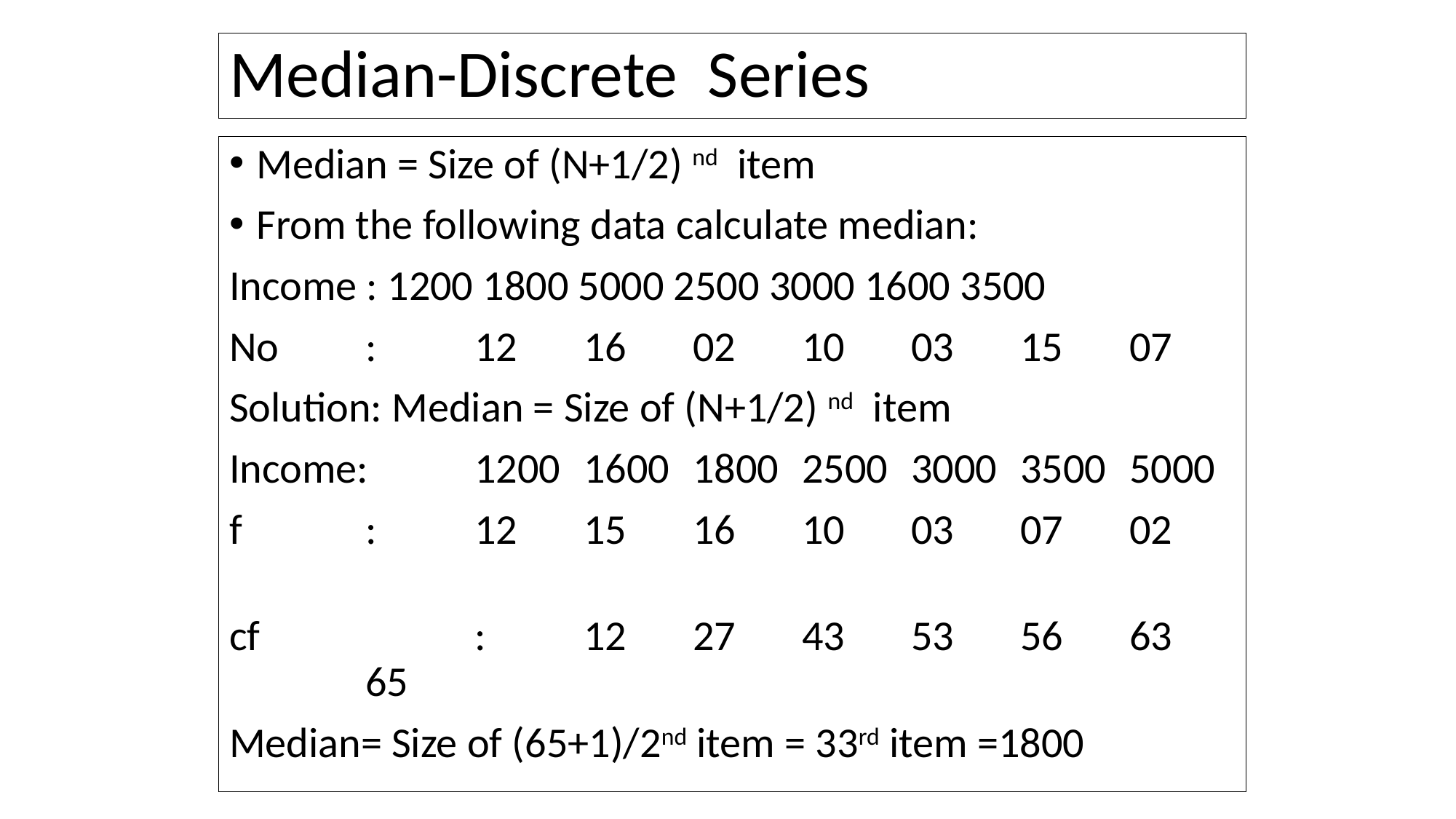

# Median-Discrete  Series
Median = Size of (N+1/2) nd  item
From the following data calculate median:
Income : 1200 1800 5000 2500 3000 1600 3500
No	:  	12	16	02	10	03	15	07
Solution: Median = Size of (N+1/2) nd  item
Income:	1200	1600	1800	2500	3000	3500	5000
f		:	12	15	16	10	03	07	02
cf		:	12	27	43	53	56	63	65
Median= Size of (65+1)/2nd item = 33rd item =1800